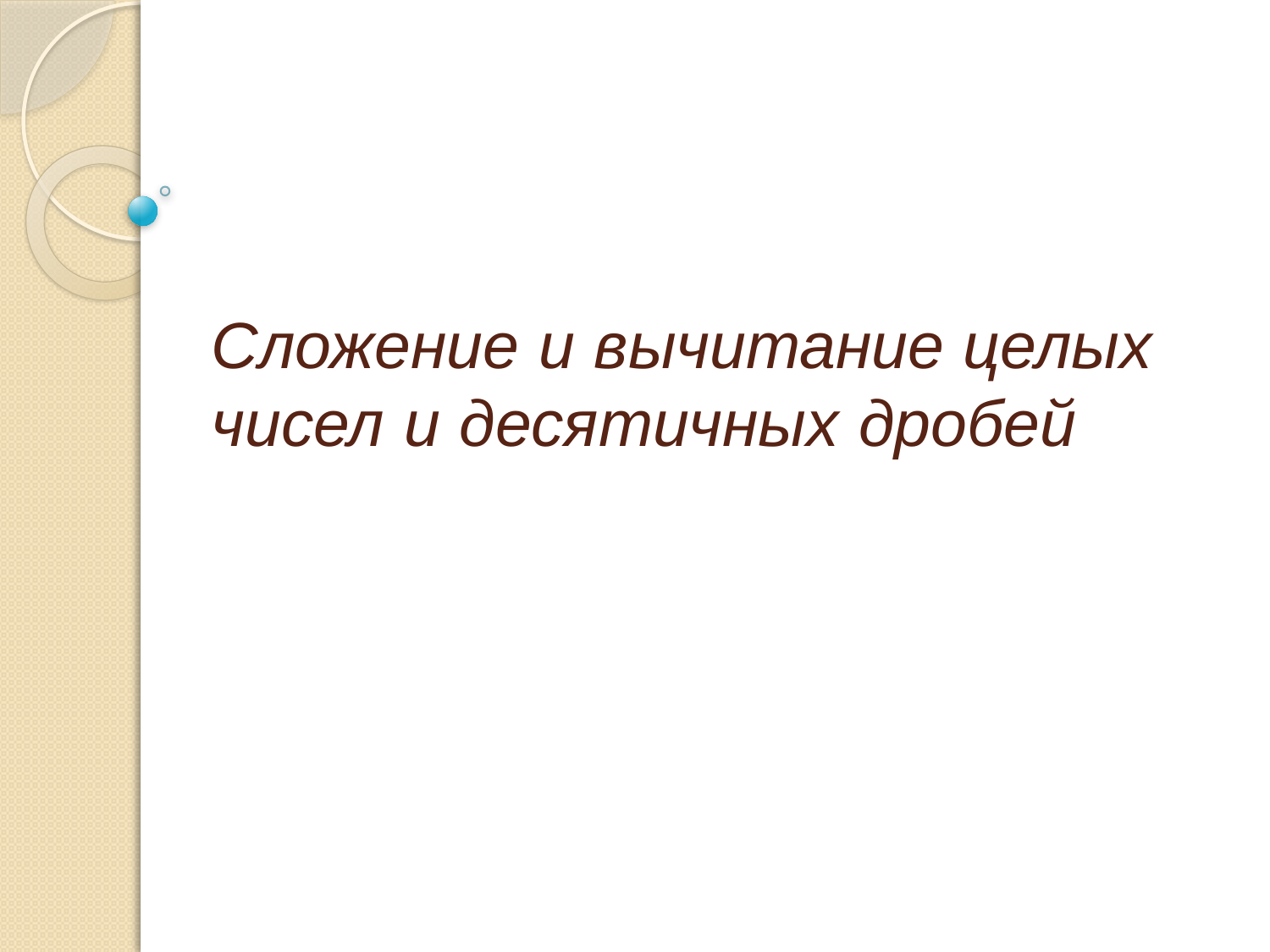

# Сложение и вычитание целых чисел и десятичных дробей